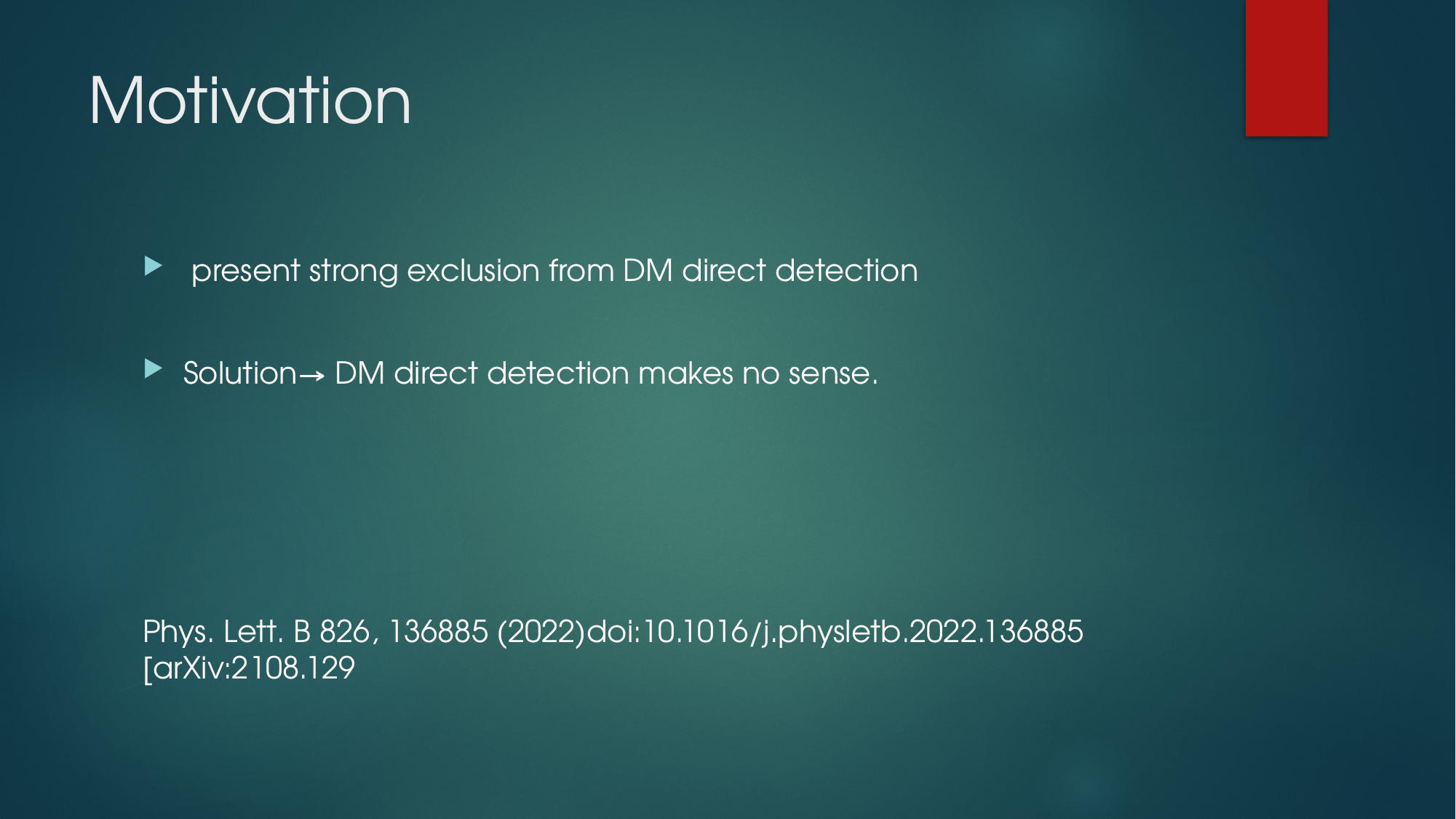

# Motivation
 present strong exclusion from DM direct detection

Solution→ DM direct detection makes no sense.

Phys. Lett. B 826, 136885 (2022)doi:10.1016/j.physletb.2022.136885 [arXiv:2108.129